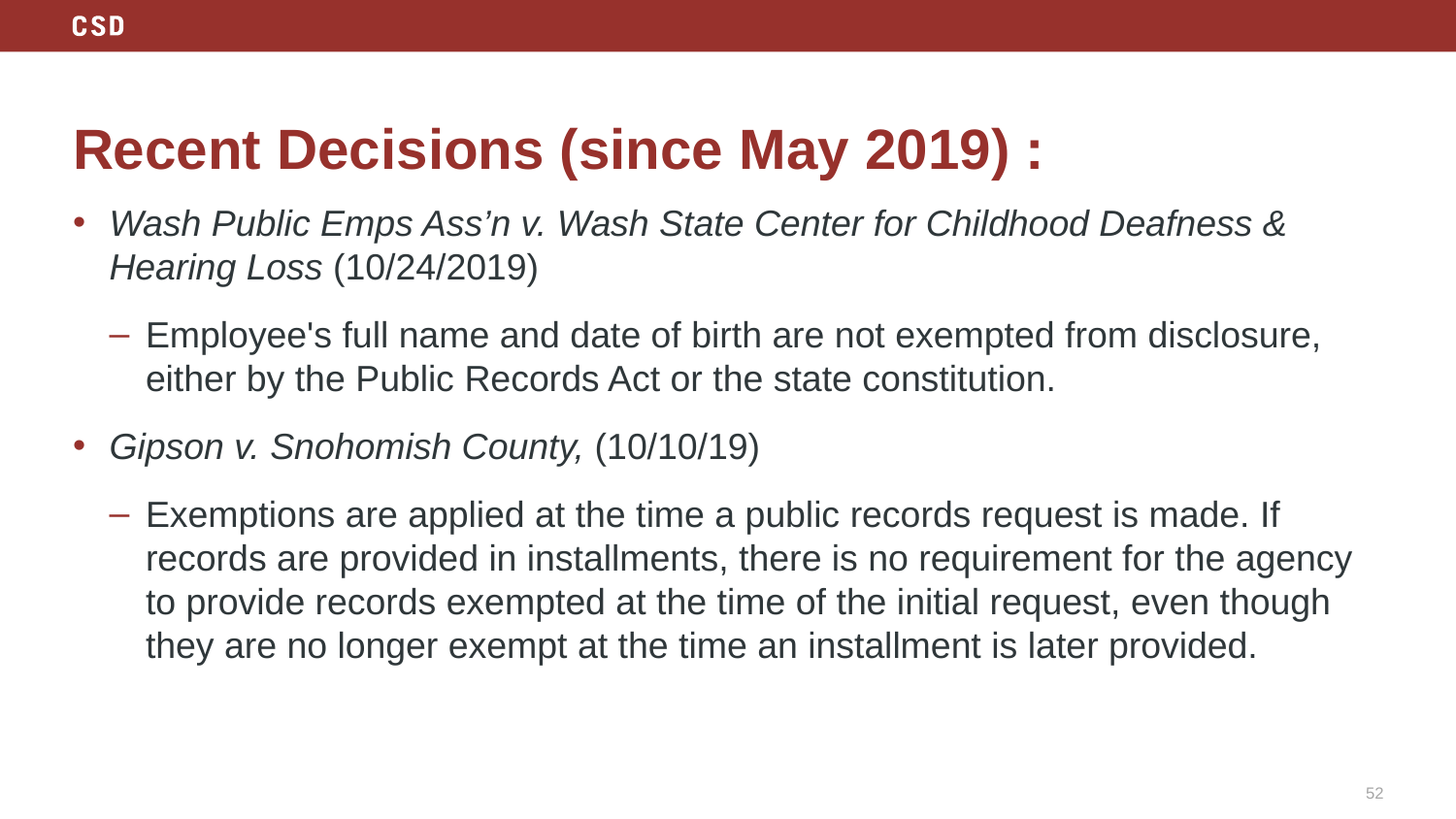

# Recent Decisions (since May 2019) :
Wash Public Emps Ass’n v. Wash State Center for Childhood Deafness & Hearing Loss (10/24/2019)
Employee's full name and date of birth are not exempted from disclosure, either by the Public Records Act or the state constitution.
Gipson v. Snohomish County, (10/10/19)
Exemptions are applied at the time a public records request is made. If records are provided in installments, there is no requirement for the agency to provide records exempted at the time of the initial request, even though they are no longer exempt at the time an installment is later provided.